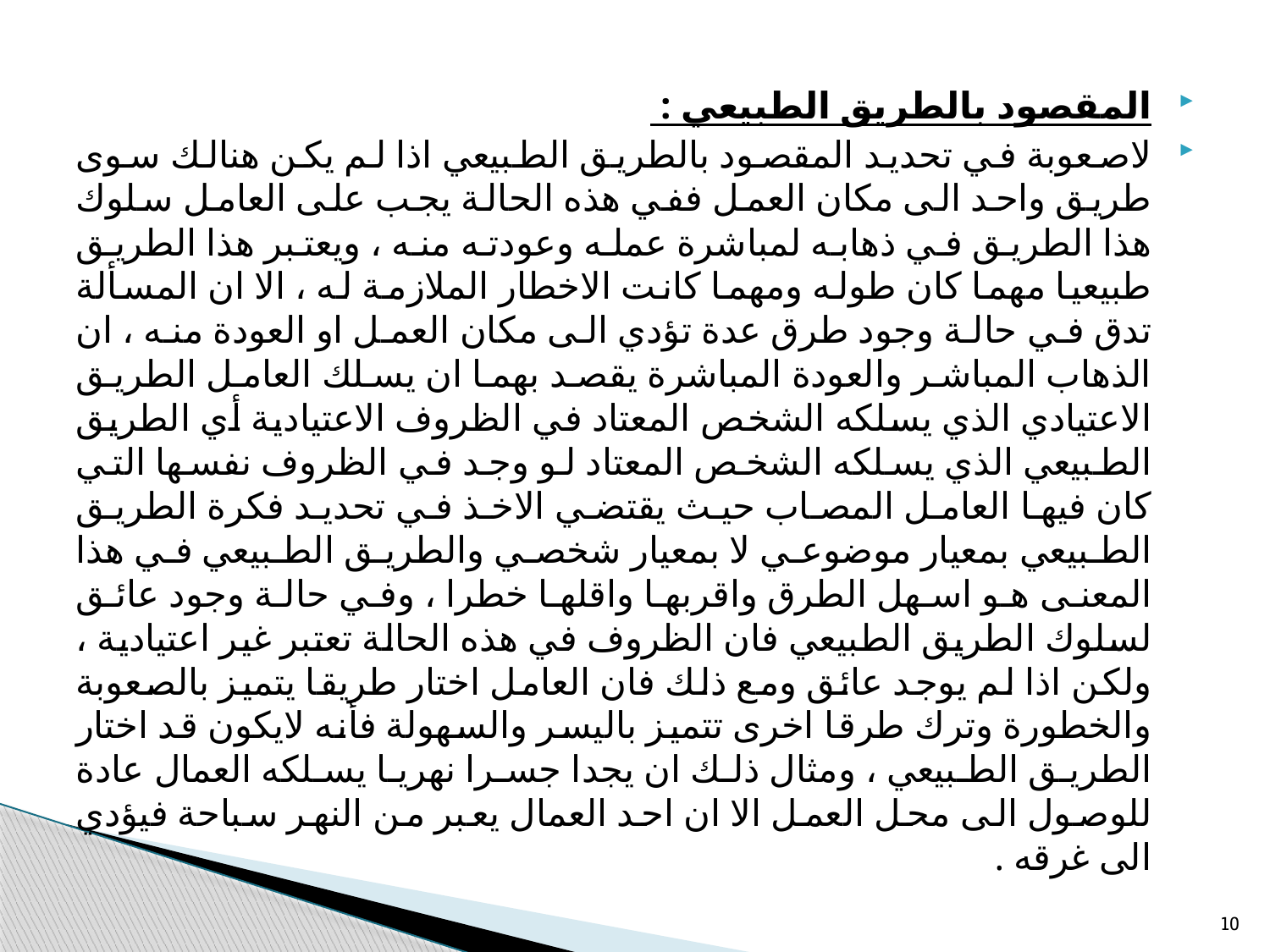

المقصود بالطريق الطبيعي :
لاصعوبة في تحديد المقصود بالطريق الطبيعي اذا لم يكن هنالك سوى طريق واحد الى مكان العمل ففي هذه الحالة يجب على العامل سلوك هذا الطريق في ذهابه لمباشرة عمله وعودته منه ، ويعتبر هذا الطريق طبيعيا مهما كان طوله ومهما كانت الاخطار الملازمة له ، الا ان المسألة تدق في حالة وجود طرق عدة تؤدي الى مكان العمل او العودة منه ، ان الذهاب المباشر والعودة المباشرة يقصد بهما ان يسلك العامل الطريق الاعتيادي الذي يسلكه الشخص المعتاد في الظروف الاعتيادية أي الطريق الطبيعي الذي يسلكه الشخص المعتاد لو وجد في الظروف نفسها التي كان فيها العامل المصاب حيث يقتضي الاخذ في تحديد فكرة الطريق الطبيعي بمعيار موضوعي لا بمعيار شخصي والطريق الطبيعي في هذا المعنى هو اسهل الطرق واقربها واقلها خطرا ، وفي حالة وجود عائق لسلوك الطريق الطبيعي فان الظروف في هذه الحالة تعتبر غير اعتيادية ، ولكن اذا لم يوجد عائق ومع ذلك فان العامل اختار طريقا يتميز بالصعوبة والخطورة وترك طرقا اخرى تتميز باليسر والسهولة فأنه لايكون قد اختار الطريق الطبيعي ، ومثال ذلك ان يجدا جسرا نهريا يسلكه العمال عادة للوصول الى محل العمل الا ان احد العمال يعبر من النهر سباحة فيؤدي الى غرقه .

10